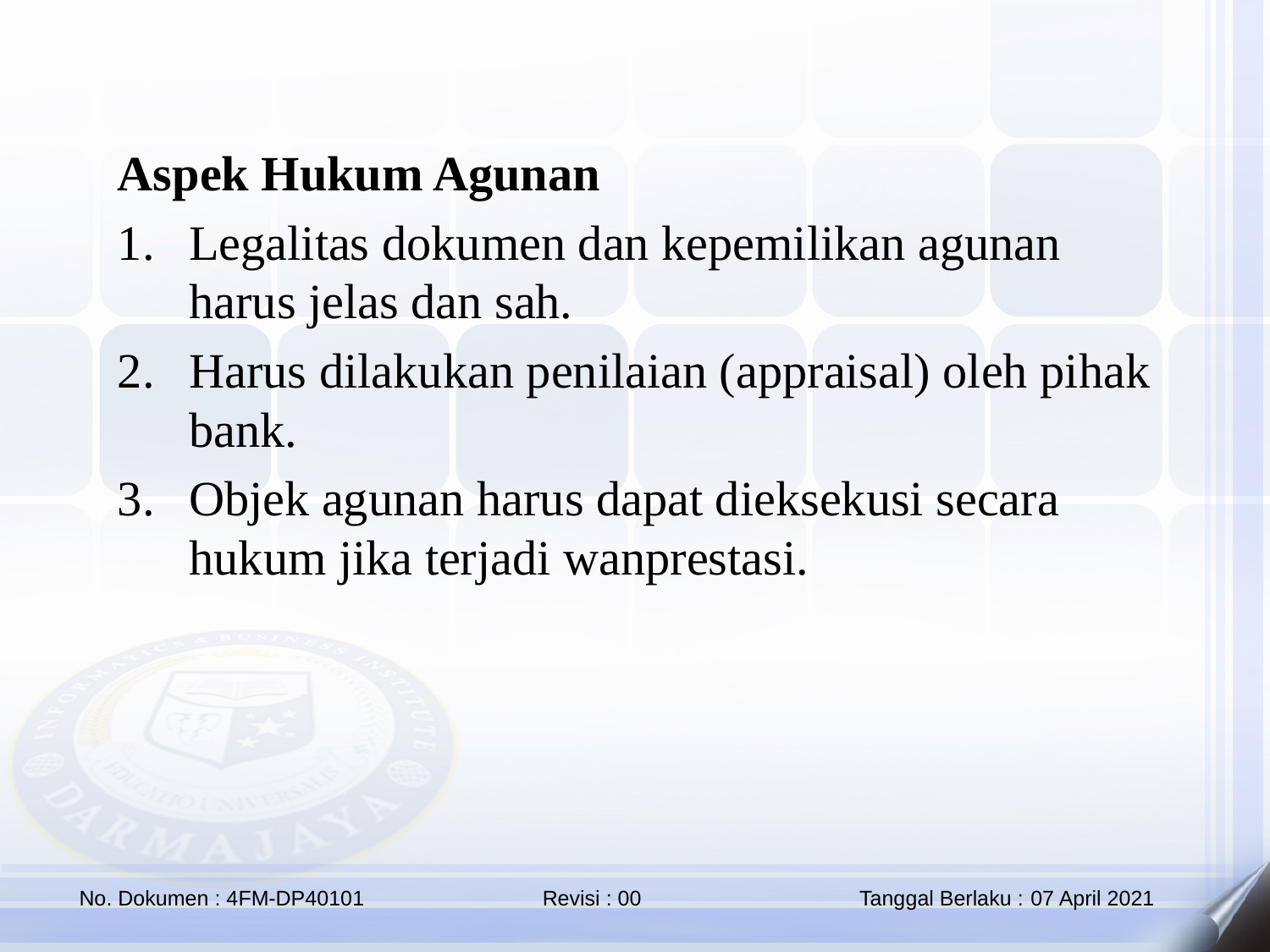

Aspek Hukum Agunan
Legalitas dokumen dan kepemilikan agunan harus jelas dan sah.
Harus dilakukan penilaian (appraisal) oleh pihak bank.
Objek agunan harus dapat dieksekusi secara hukum jika terjadi wanprestasi.